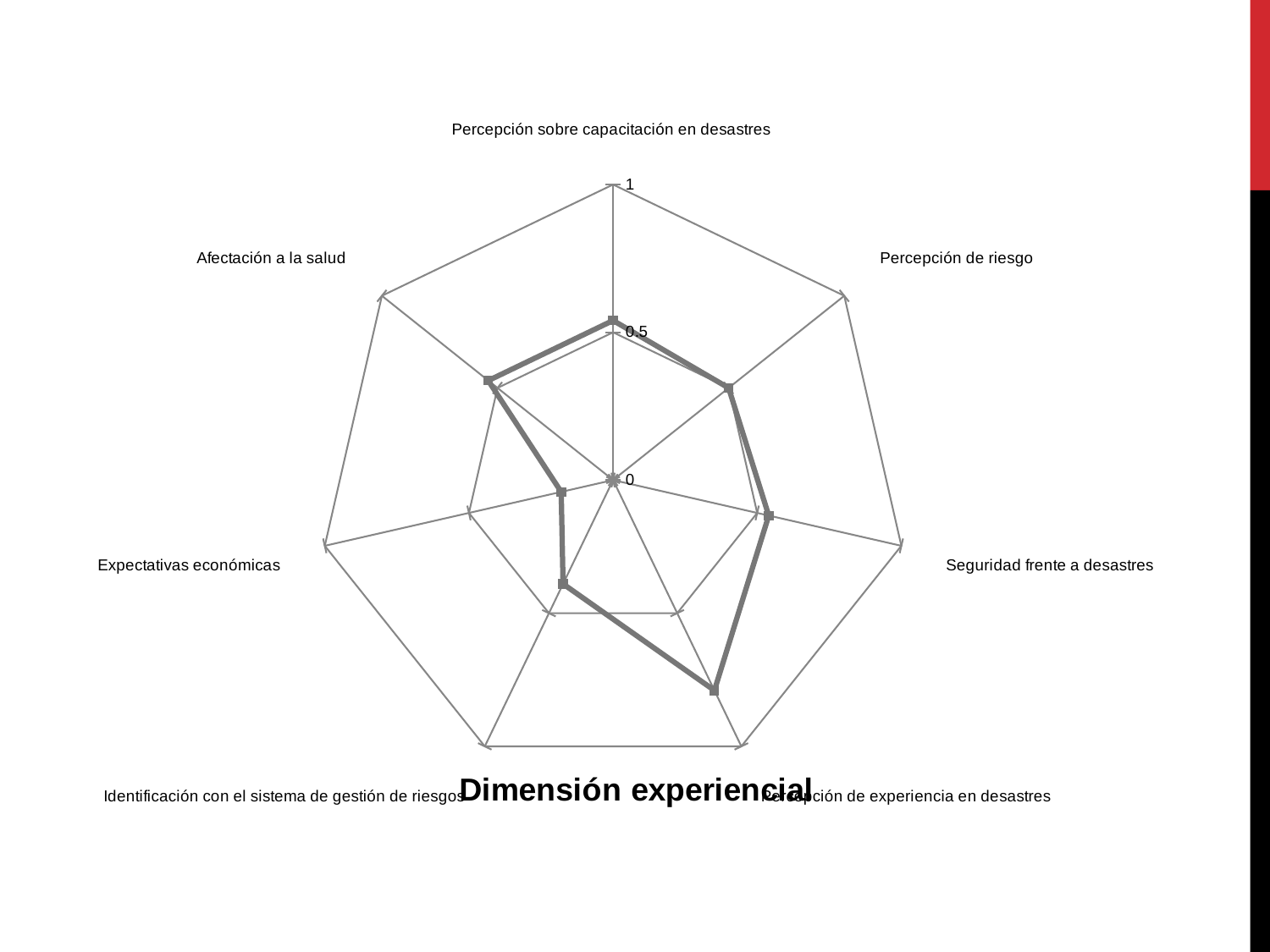

### Chart

| Category |  |
|---|---|
| Percepción sobre capacitación en desastres  | 0.54 |
| Percepción de riesgo | 0.5 |
| Seguridad frente a desastres | 0.54 |
| Percepción de experiencia en desastres | 0.79 |
| Identificación con el sistema de gestión de riesgos | 0.39 |
| Expectativas económicas | 0.18 |
| Afectación a la salud | 0.54 |